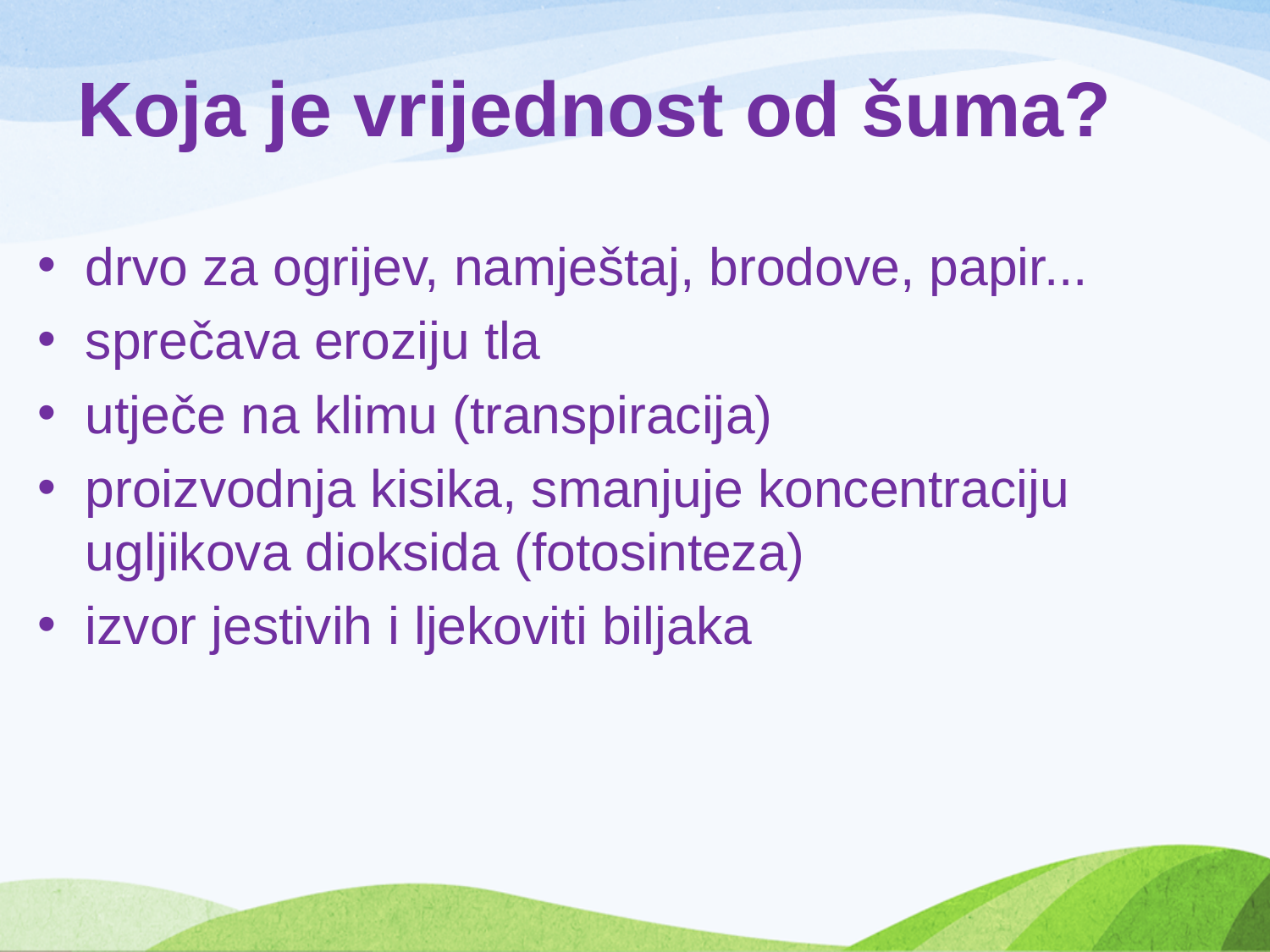

# Koja je vrijednost od šuma?
drvo za ogrijev, namještaj, brodove, papir...
sprečava eroziju tla
utječe na klimu (transpiracija)
proizvodnja kisika, smanjuje koncentraciju ugljikova dioksida (fotosinteza)
izvor jestivih i ljekoviti biljaka